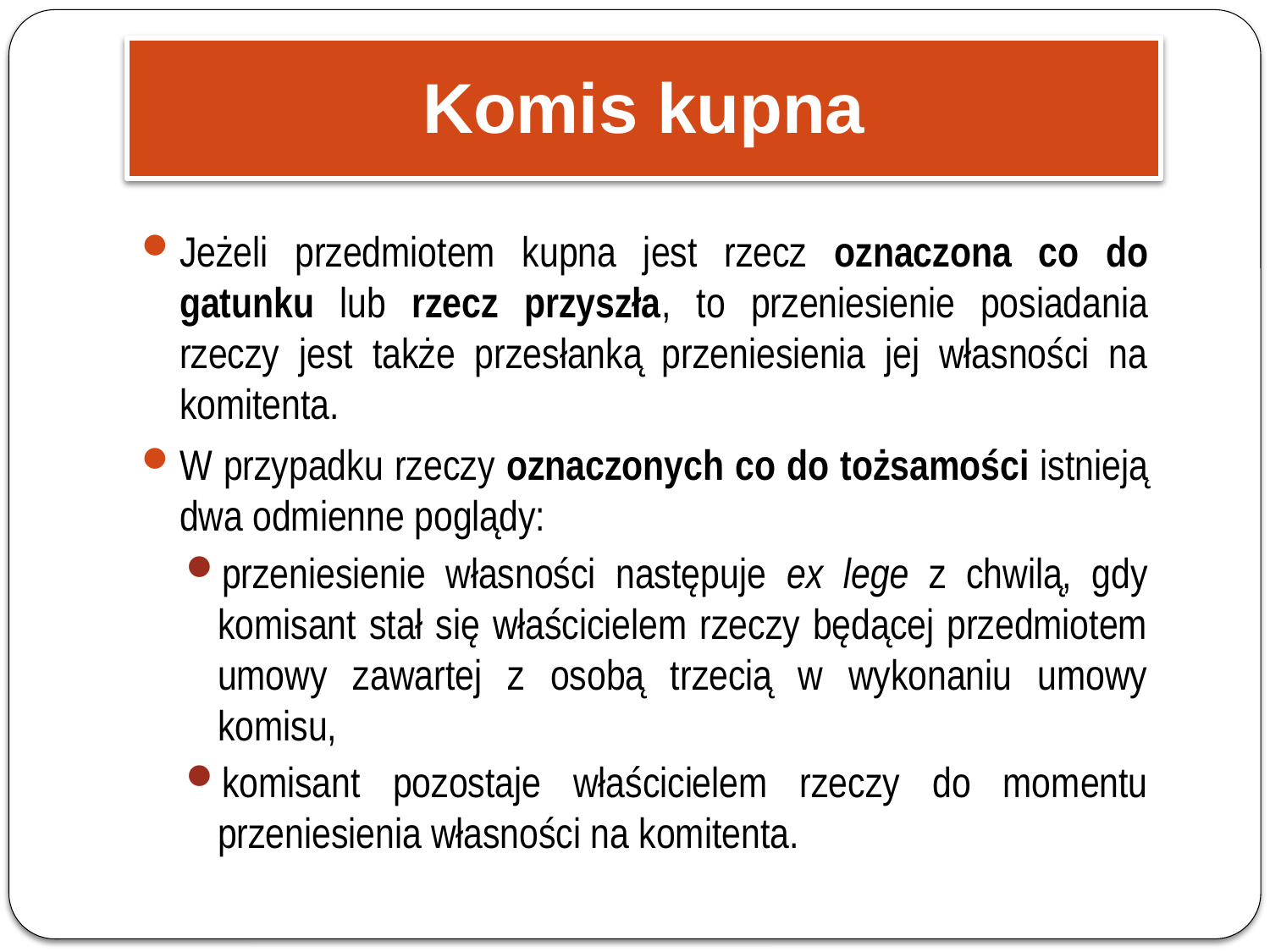

Komis kupna
Jeżeli przedmiotem kupna jest rzecz oznaczona co do gatunku lub rzecz przyszła, to przeniesienie posiadania rzeczy jest także przesłanką przeniesienia jej własności na komitenta.
W przypadku rzeczy oznaczonych co do tożsamości istnieją dwa odmienne poglądy:
przeniesienie własności następuje ex lege z chwilą, gdy komisant stał się właścicielem rzeczy będącej przedmiotem umowy zawartej z osobą trzecią w wykonaniu umowy komisu,
komisant pozostaje właścicielem rzeczy do momentu przeniesienia własności na komitenta.